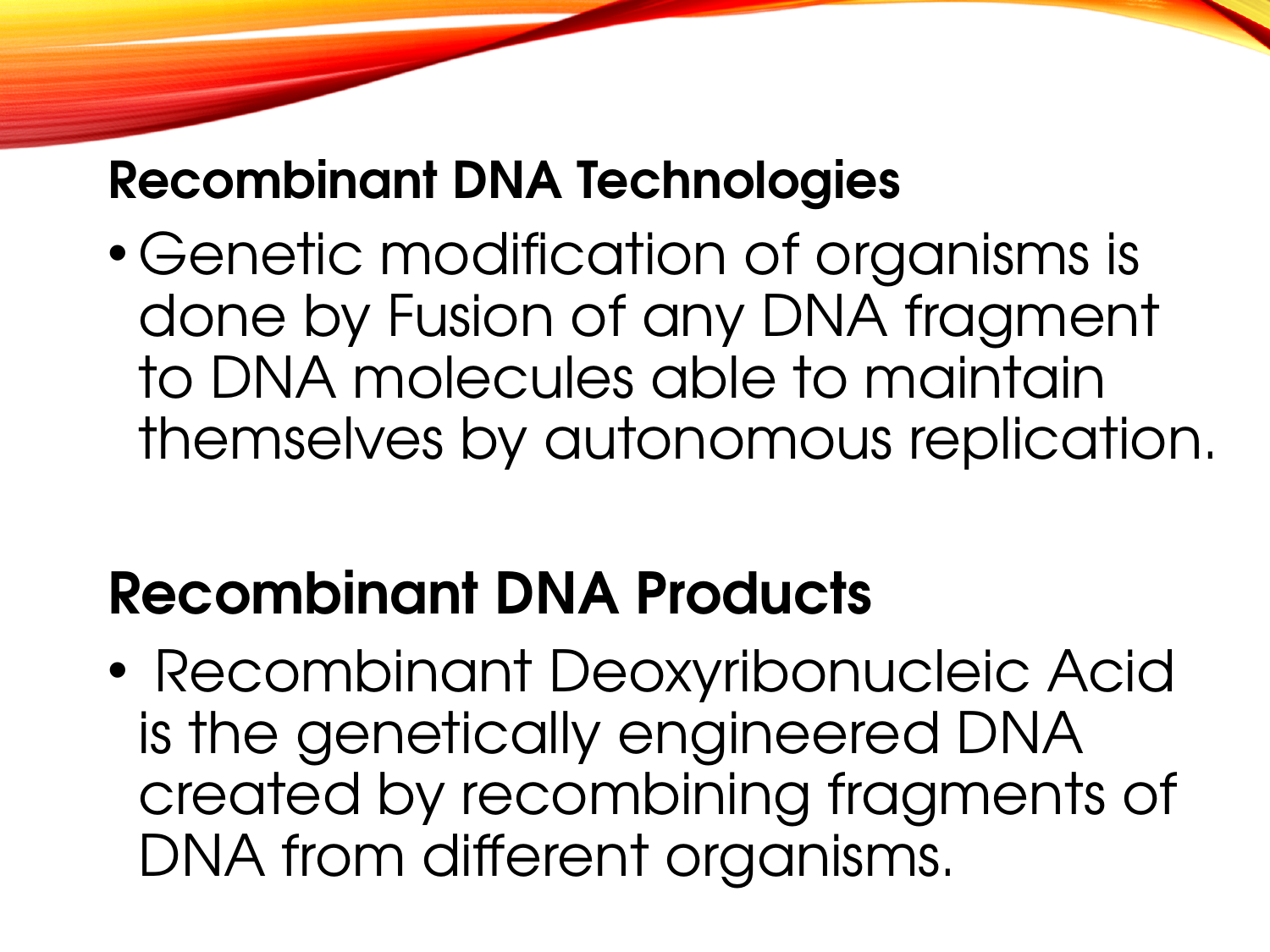

Recombinant DNA Technologies
Genetic modification of organisms is done by Fusion of any DNA fragment to DNA molecules able to maintain themselves by autonomous replication.

Recombinant DNA Products
 Recombinant Deoxyribonucleic Acid is the genetically engineered DNA created by recombining fragments of DNA from different organisms.